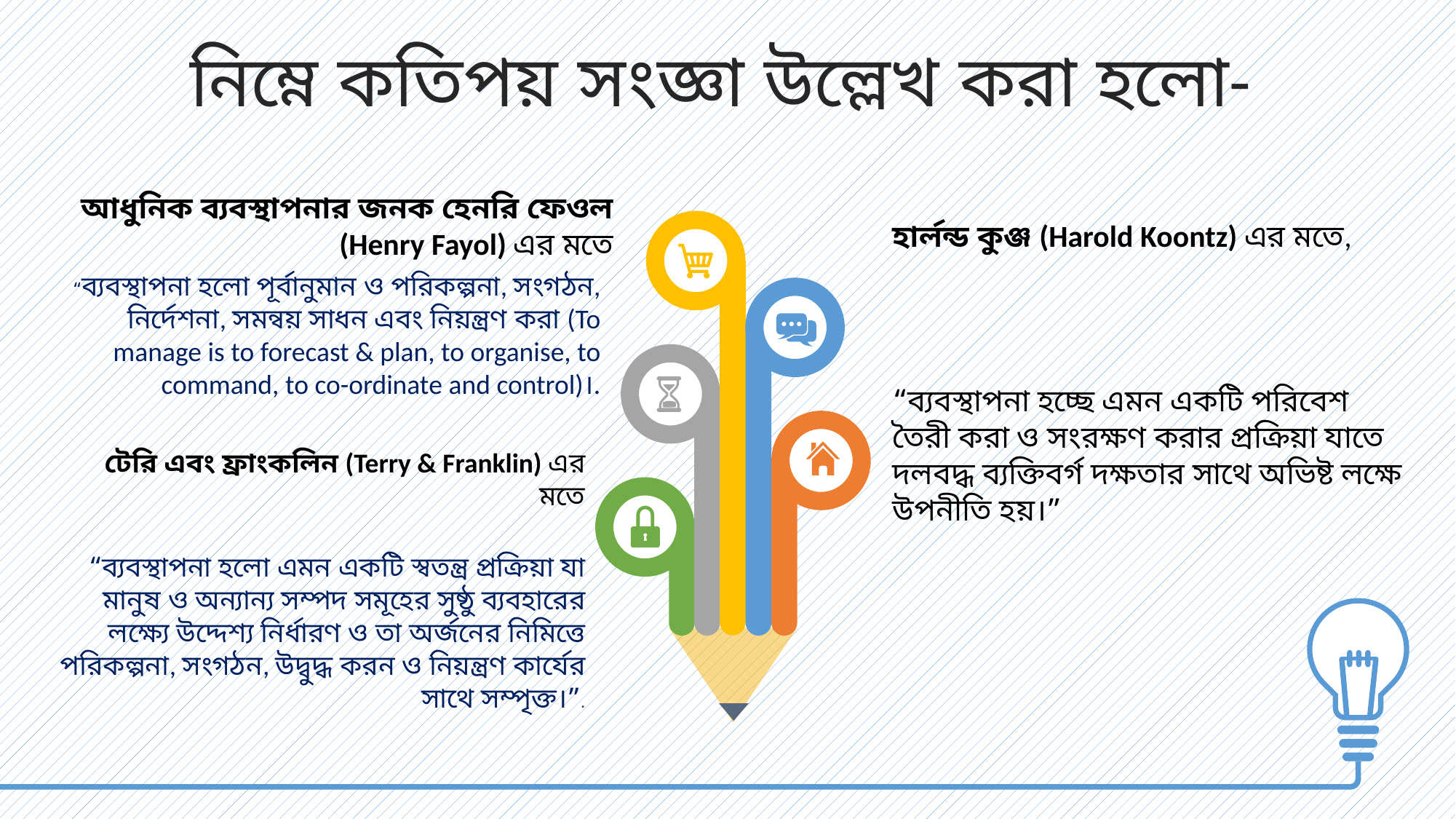

নিম্নে কতিপয় সংজ্ঞা উল্লেখ করা হলো-
আধুনিক ব্যবস্থাপনার জনক হেনরি ফেওল (Henry Fayol) এর মতে
“ব্যবস্থাপনা হলো পূর্বানুমান ও পরিকল্পনা, সংগঠন, নির্দেশনা, সমন্বয় সাধন এবং নিয়ন্ত্রণ করা (To manage is to forecast & plan, to organise, to command, to co-ordinate and control)।.
হার্লন্ড কুঞ্জ (Harold Koontz) এর মতে,
“ব্যবস্থাপনা হচ্ছে এমন একটি পরিবেশ তৈরী করা ও সংরক্ষণ করার প্রক্রিয়া যাতে দলবদ্ধ ব্যক্তিবর্গ দক্ষতার সাথে অভিষ্ট লক্ষে উপনীতি হয়।”

টেরি এবং ফ্রাংকলিন (Terry & Franklin) এর মতে
“ব্যবস্থাপনা হলো এমন একটি স্বতন্ত্র প্রক্রিয়া যা মানুষ ও অন্যান্য সম্পদ সমূহের সুষ্ঠু ব্যবহারের লক্ষ্যে উদ্দেশ্য নির্ধারণ ও তা অর্জনের নিমিত্তে পরিকল্পনা, সংগঠন, উদ্বুদ্ধ করন ও নিয়ন্ত্রণ কার্যের সাথে সম্পৃক্ত।”.